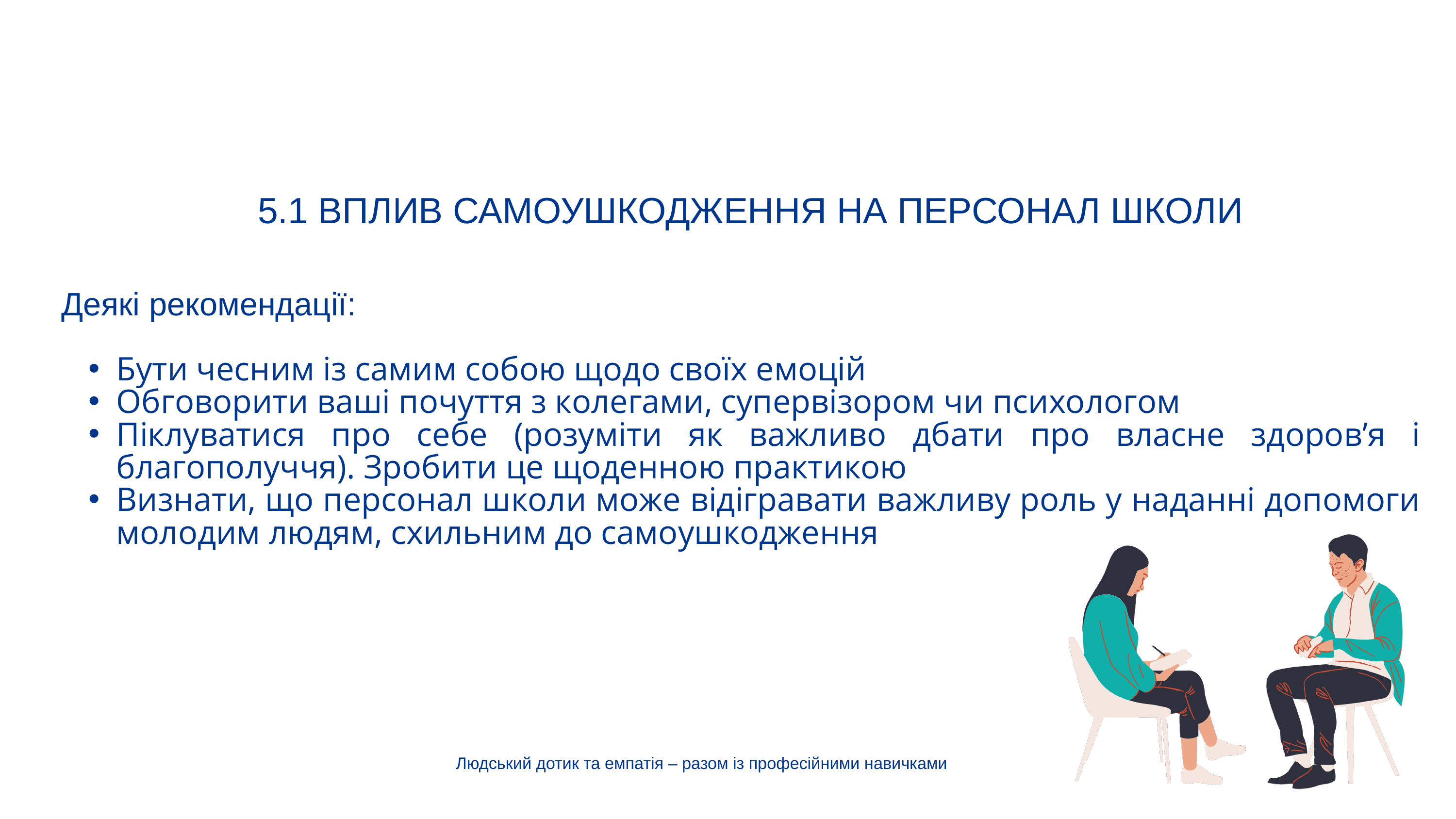

5.1 ВПЛИВ САМОУШКОДЖЕННЯ НА ПЕРСОНАЛ ШКОЛИ
Деякі рекомендації:

Бути чесним із самим собою щодо своїх емоцій
Обговорити ваші почуття з колегами, супервізором чи психологом
Піклуватися про себе (розуміти як важливо дбати про власне здоров’я і благополуччя). Зробити це щоденною практикою
Визнати, що персонал школи може відігравати важливу роль у наданні допомоги молодим людям, схильним до самоушкодження

Людський дотик та емпатія – разом із професійними навичками